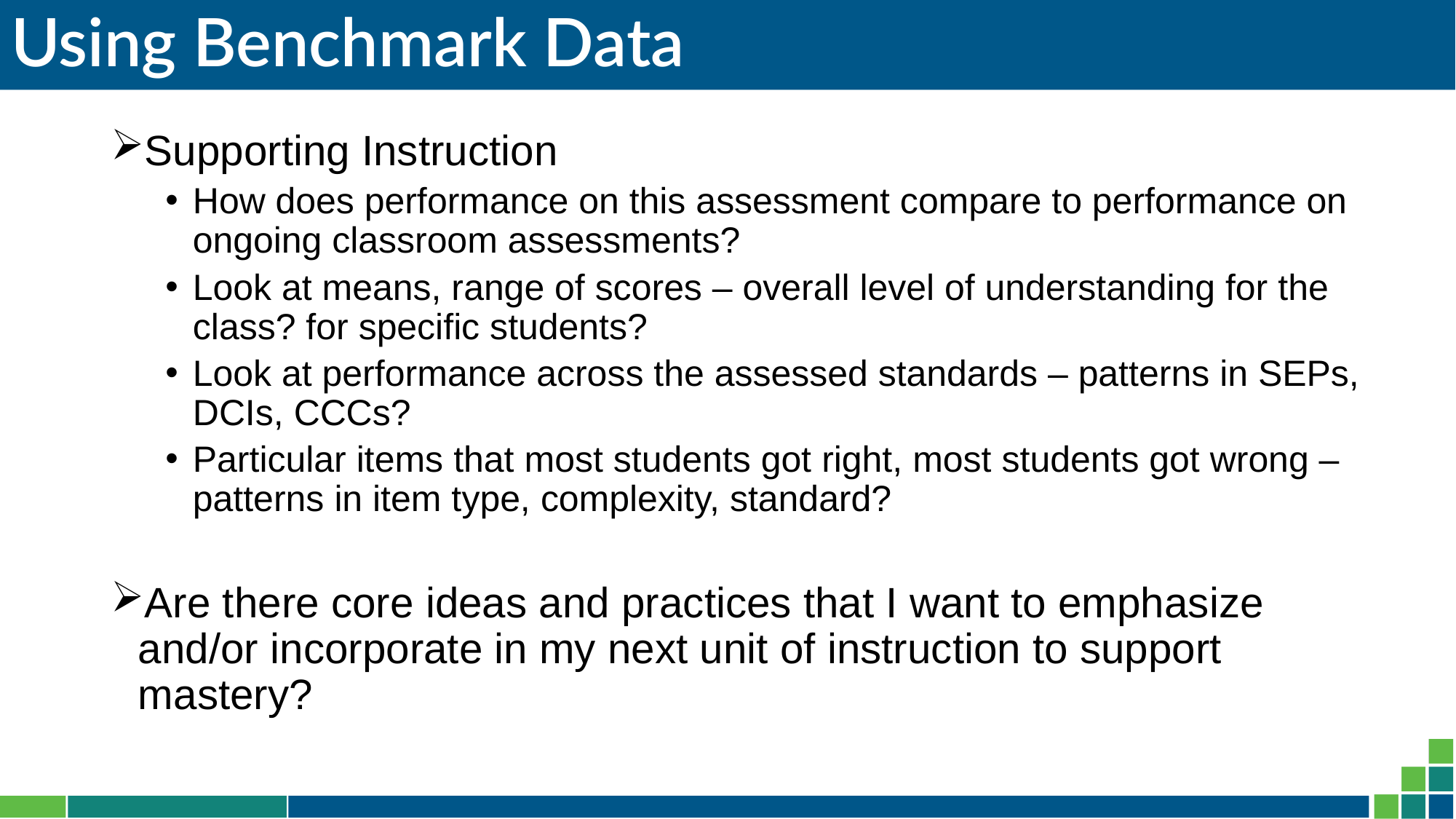

# Using Benchmark Data
Supporting Instruction
How does performance on this assessment compare to performance on ongoing classroom assessments?
Look at means, range of scores – overall level of understanding for the class? for specific students?
Look at performance across the assessed standards – patterns in SEPs, DCIs, CCCs?
Particular items that most students got right, most students got wrong – patterns in item type, complexity, standard?

Are there core ideas and practices that I want to emphasize and/or incorporate in my next unit of instruction to support mastery?